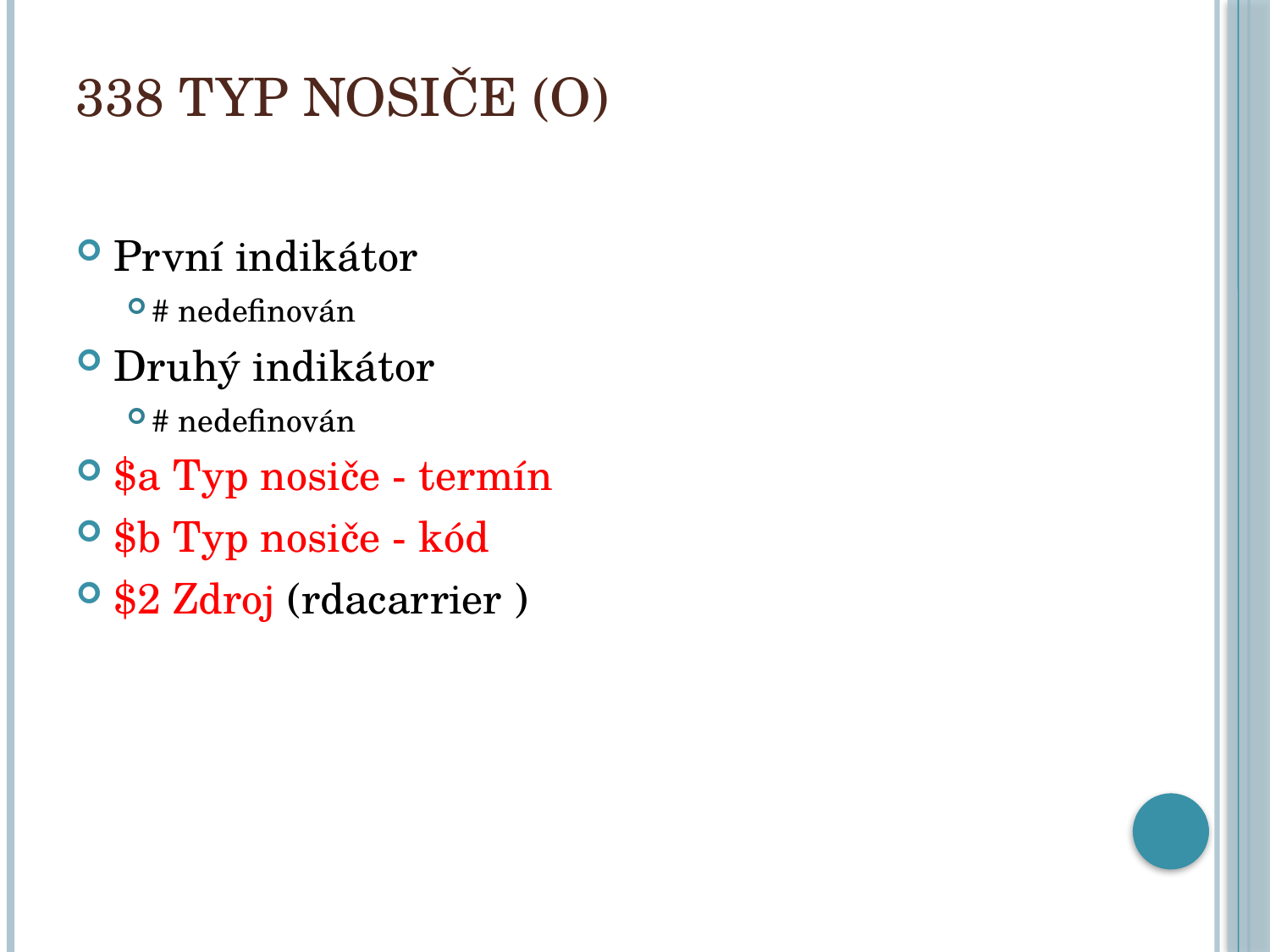

# 338 Typ nosiče (O)
První indikátor
# nedefinován
Druhý indikátor
# nedefinován
$a Typ nosiče - termín
$b Typ nosiče - kód
$2 Zdroj (rdacarrier )